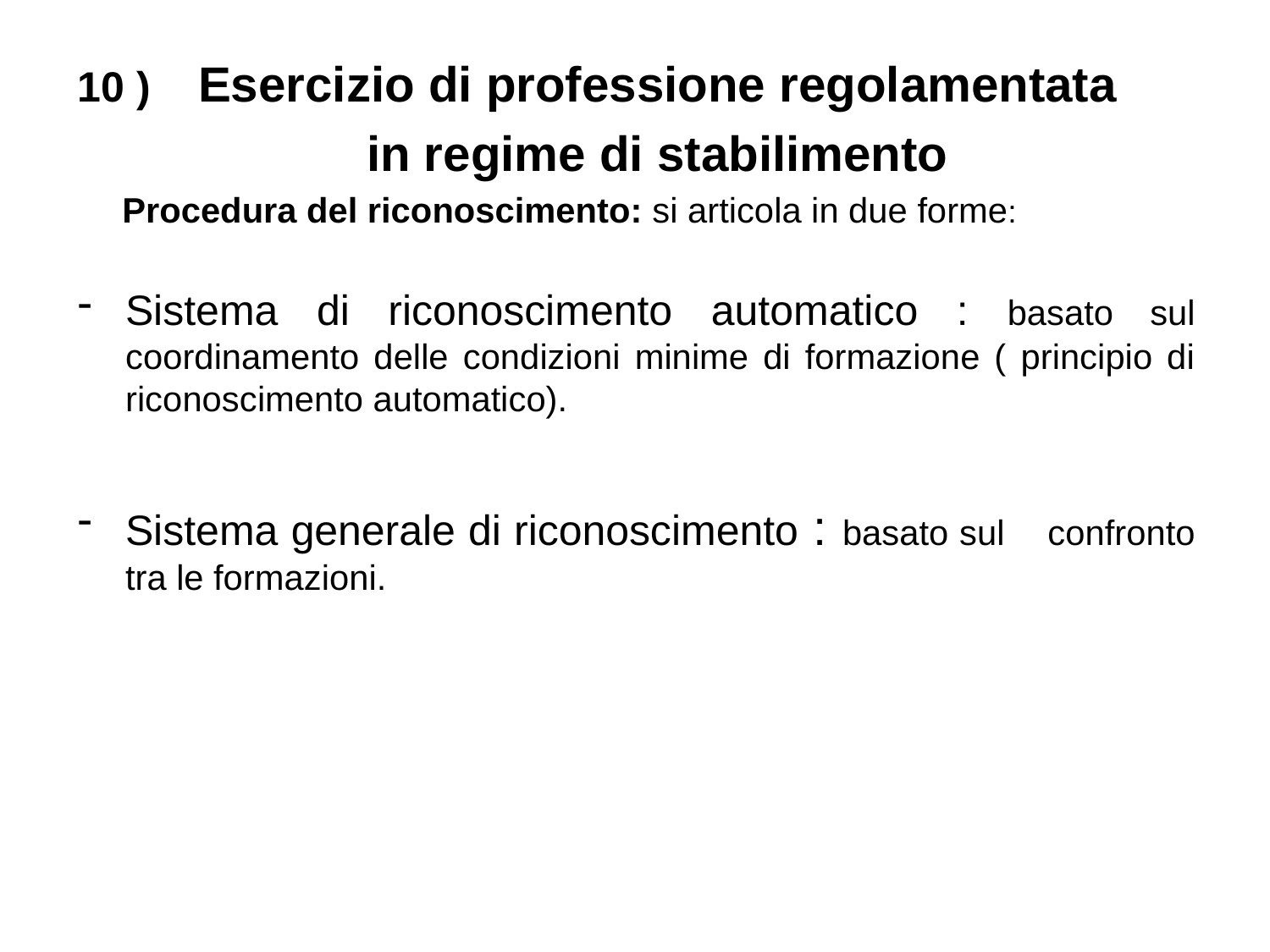

10 )    Esercizio di professione regolamentata
                     in regime di stabilimento
     Procedura del riconoscimento: si articola in due forme:

Sistema di riconoscimento automatico : basato sul coordinamento delle condizioni minime di formazione ( principio di riconoscimento automatico).

Sistema generale di riconoscimento : basato sul    confronto tra le formazioni.